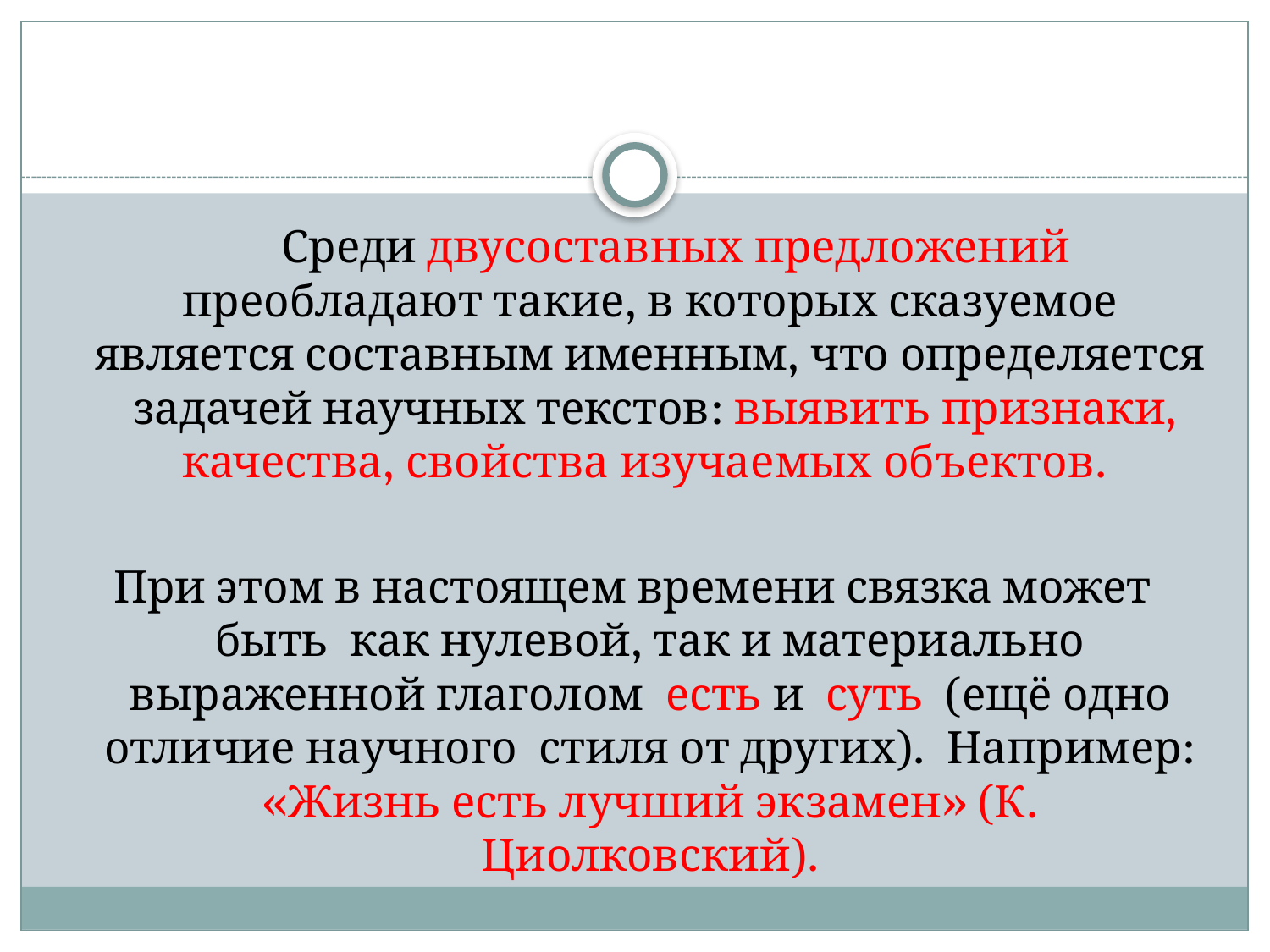

#
        Среди двусоставных предложений преобладают такие, в которых сказуемое является составным именным, что определяется  задачей научных текстов: выявить признаки, качества, свойства изучаемых объектов.

При этом в настоящем времени связка может быть  как нулевой, так и материально выраженной глаголом  есть и  суть  (ещё одно отличие научного  стиля от других).  Например: «Жизнь есть лучший экзамен» (К. Циолковский).